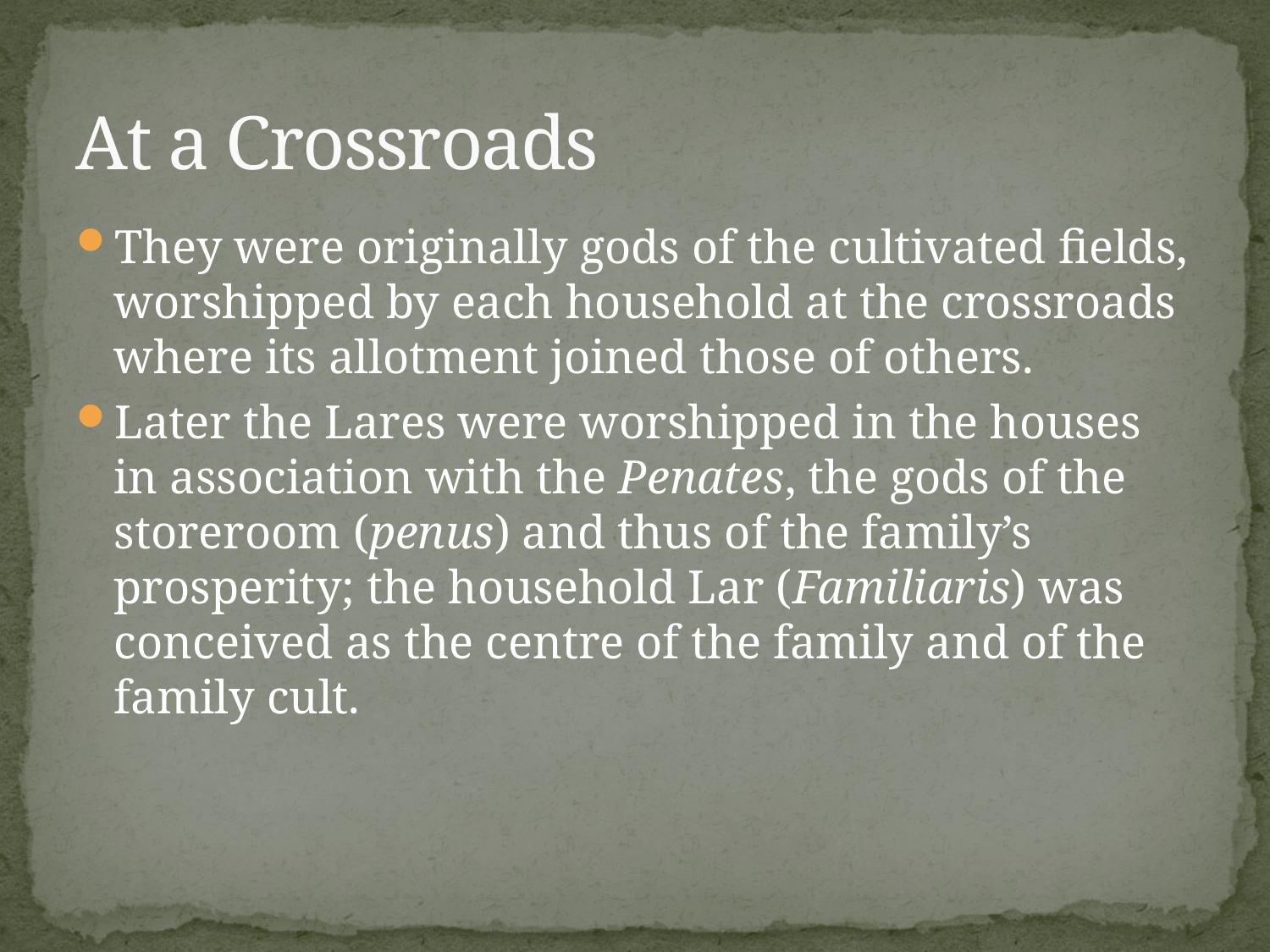

# At a Crossroads
They were originally gods of the cultivated fields, worshipped by each household at the crossroads where its allotment joined those of others.
Later the Lares were worshipped in the houses in association with the Penates, the gods of the storeroom (penus) and thus of the family’s prosperity; the household Lar (Familiaris) was conceived as the centre of the family and of the family cult.